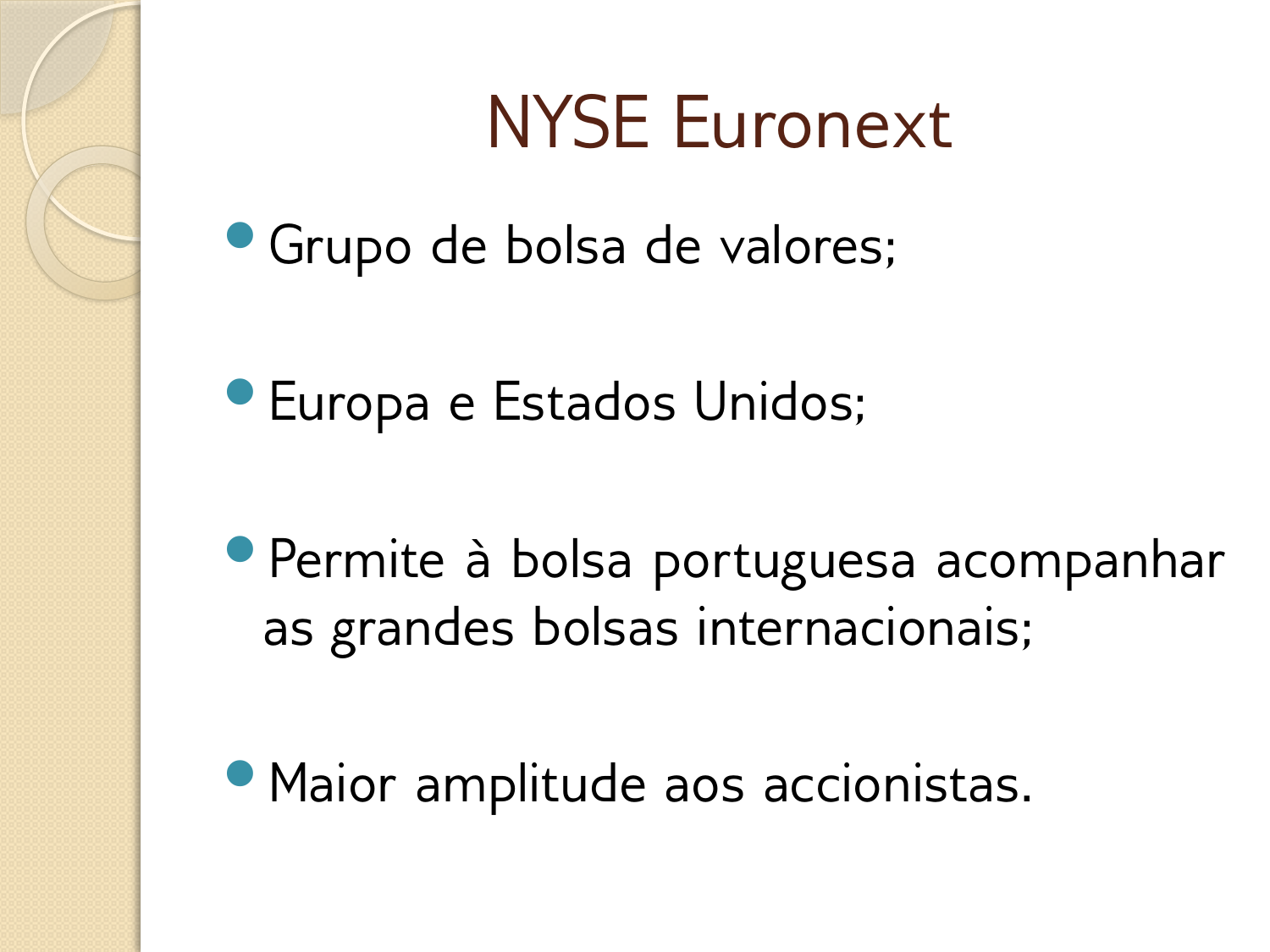

# NYSE Euronext
Grupo de bolsa de valores;

Europa e Estados Unidos;

Permite à bolsa portuguesa acompanhar as grandes bolsas internacionais;

Maior amplitude aos accionistas.